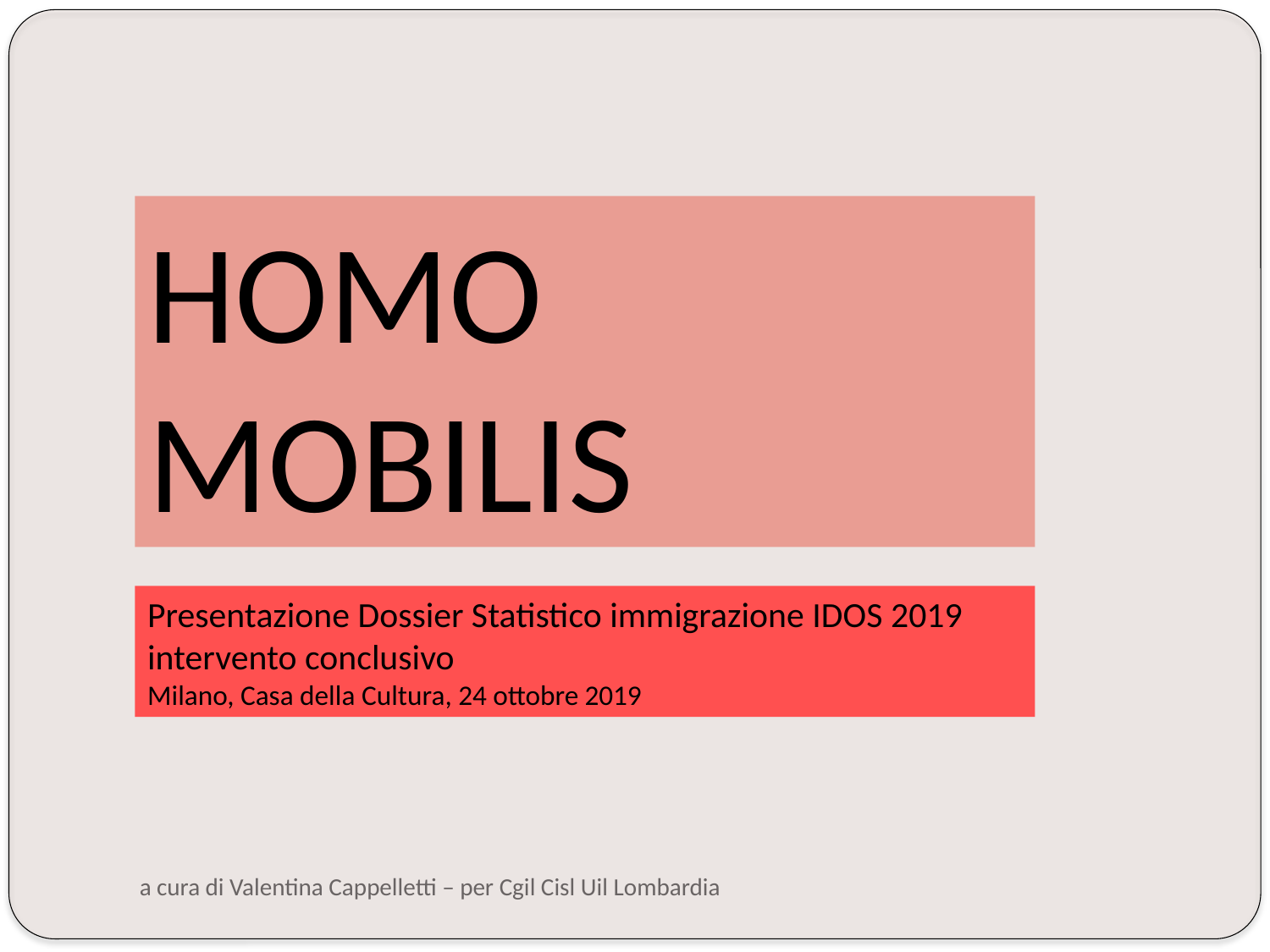

HOMO MOBILIS
Presentazione Dossier Statistico immigrazione IDOS 2019  intervento conclusivo
Milano, Casa della Cultura, 24 ottobre 2019
a cura di Valentina Cappelletti – per Cgil Cisl Uil Lombardia